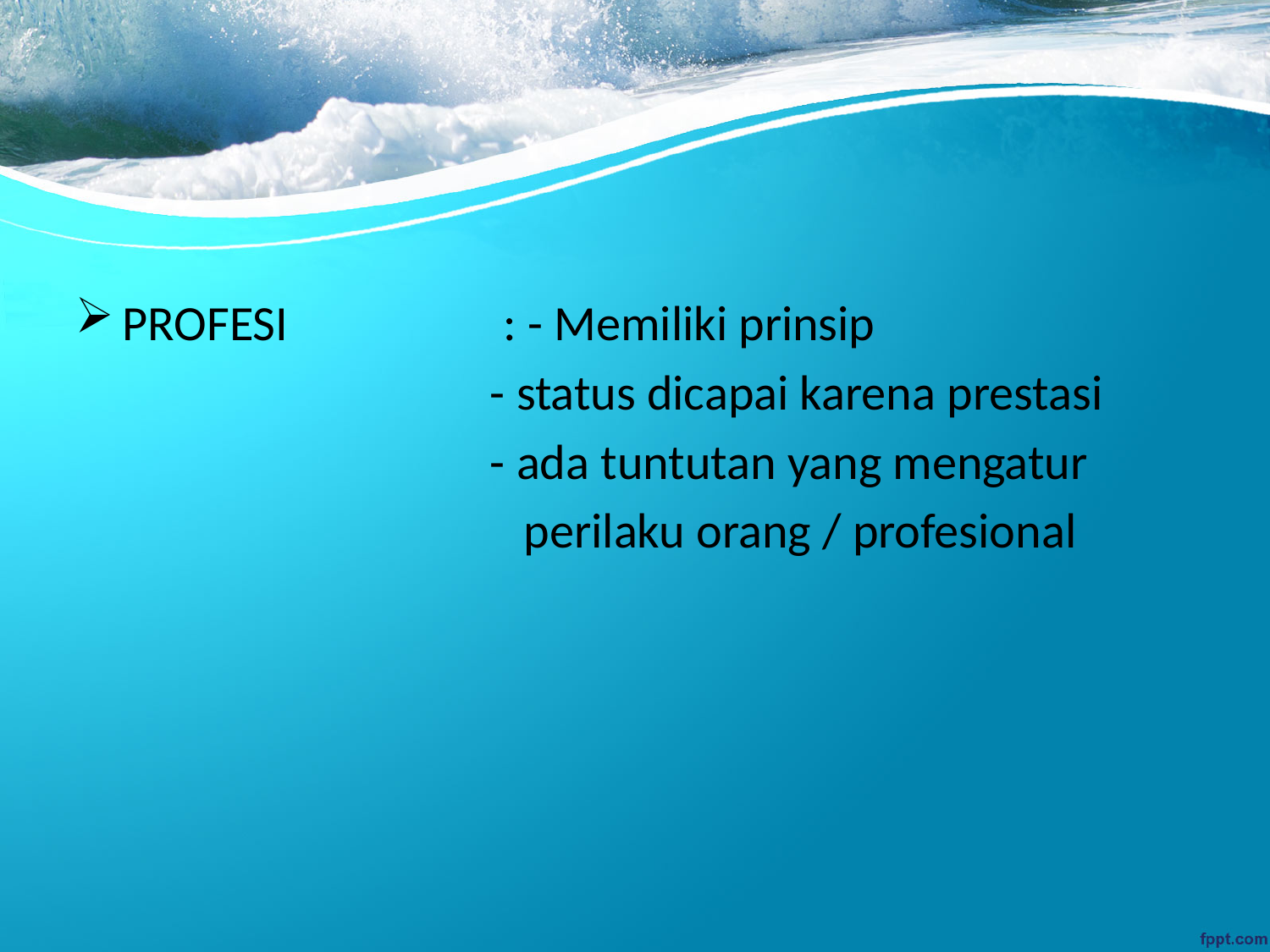

#
PROFESI		: - Memiliki prinsip
                                     - status dicapai karena prestasi
                                     - ada tuntutan yang mengatur
                                        perilaku orang / profesional